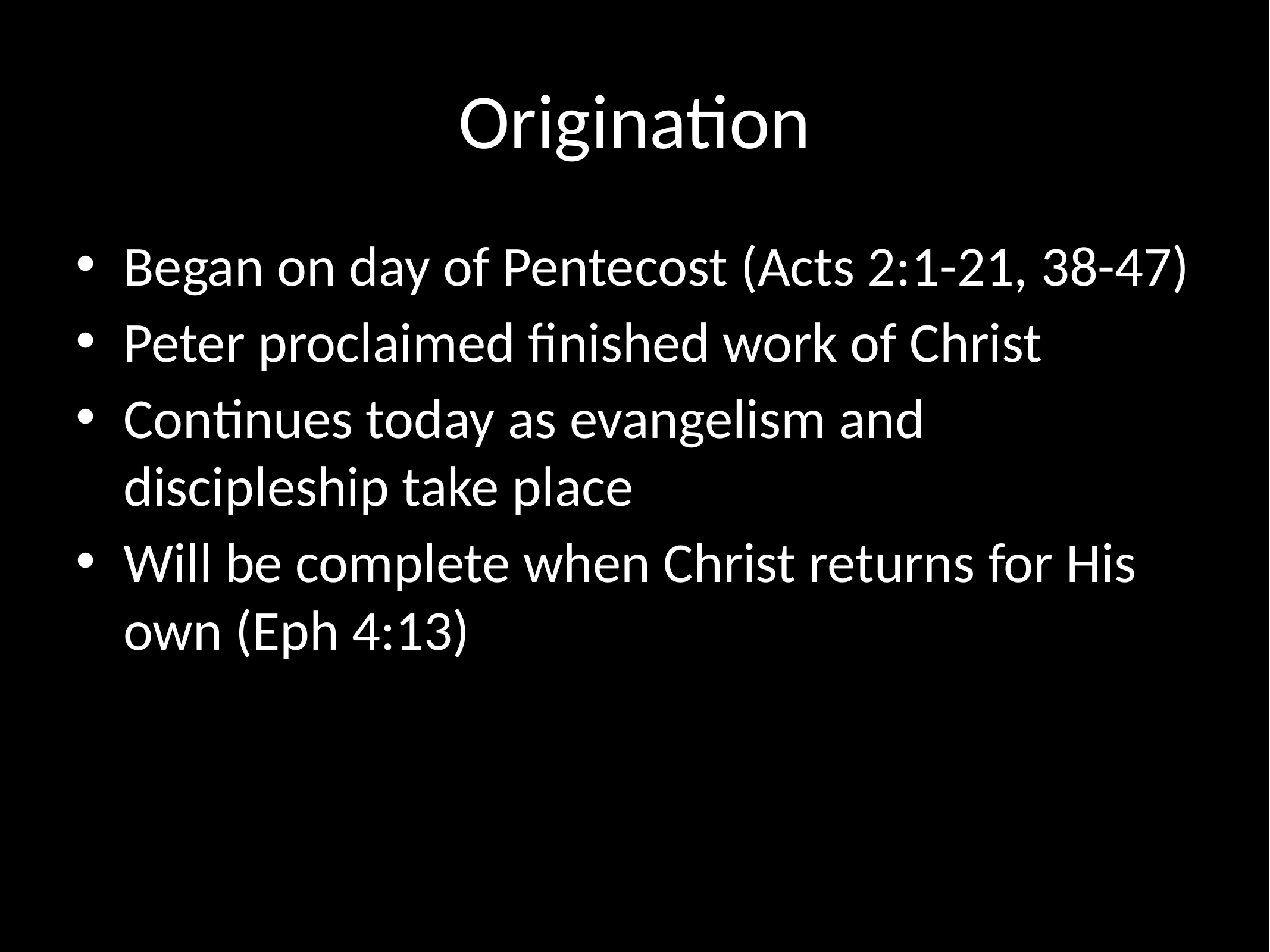

# Origination
Began on day of Pentecost (Acts 2:1-21, 38-47)
Peter proclaimed finished work of Christ
Continues today as evangelism and discipleship take place
Will be complete when Christ returns for His own (Eph 4:13)